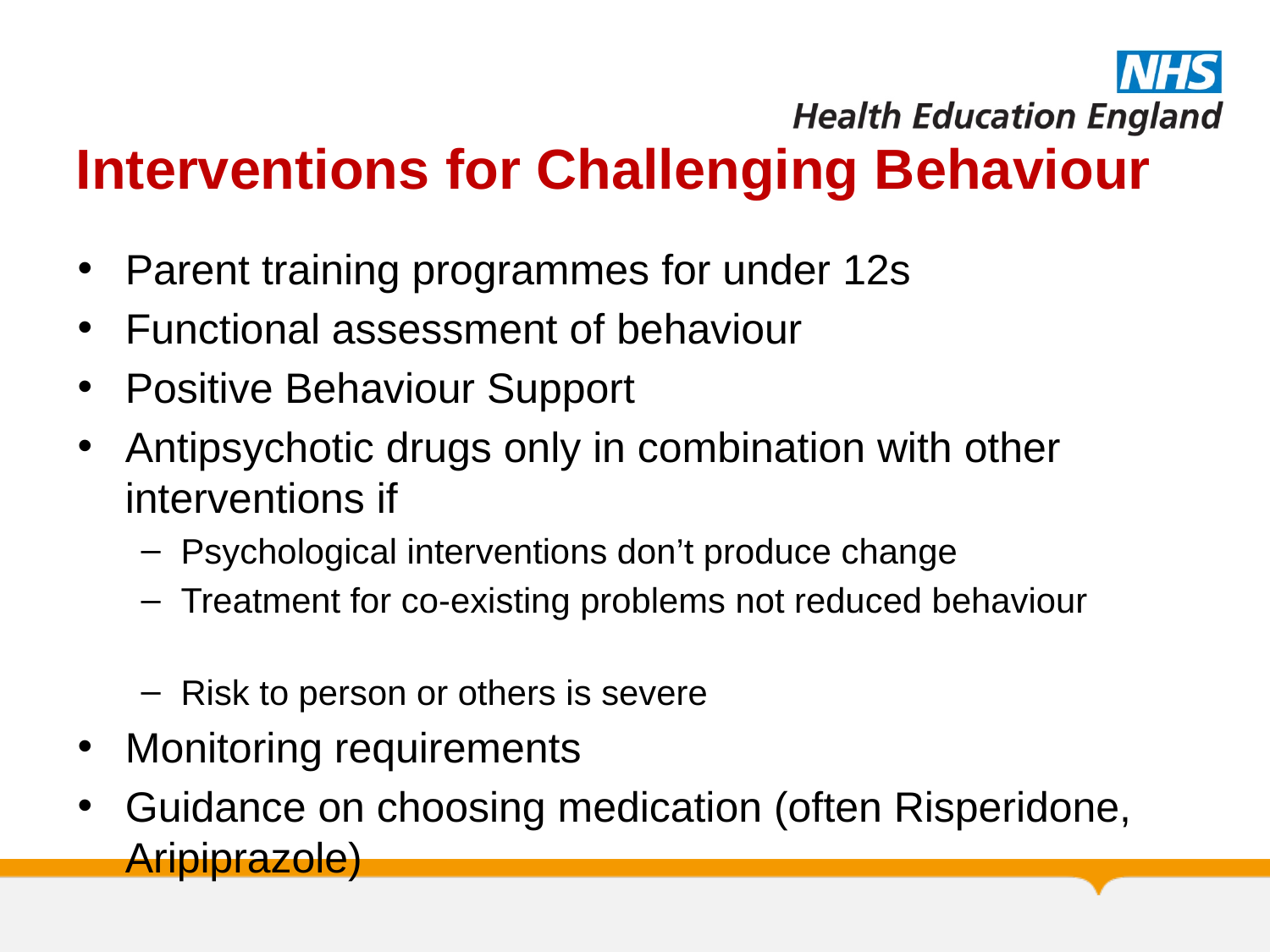

# Interventions for Challenging Behaviour
Parent training programmes for under 12s
Functional assessment of behaviour
Positive Behaviour Support
Antipsychotic drugs only in combination with other interventions if
Psychological interventions don’t produce change
Treatment for co-existing problems not reduced behaviour
Risk to person or others is severe
Monitoring requirements
Guidance on choosing medication (often Risperidone, Aripiprazole)